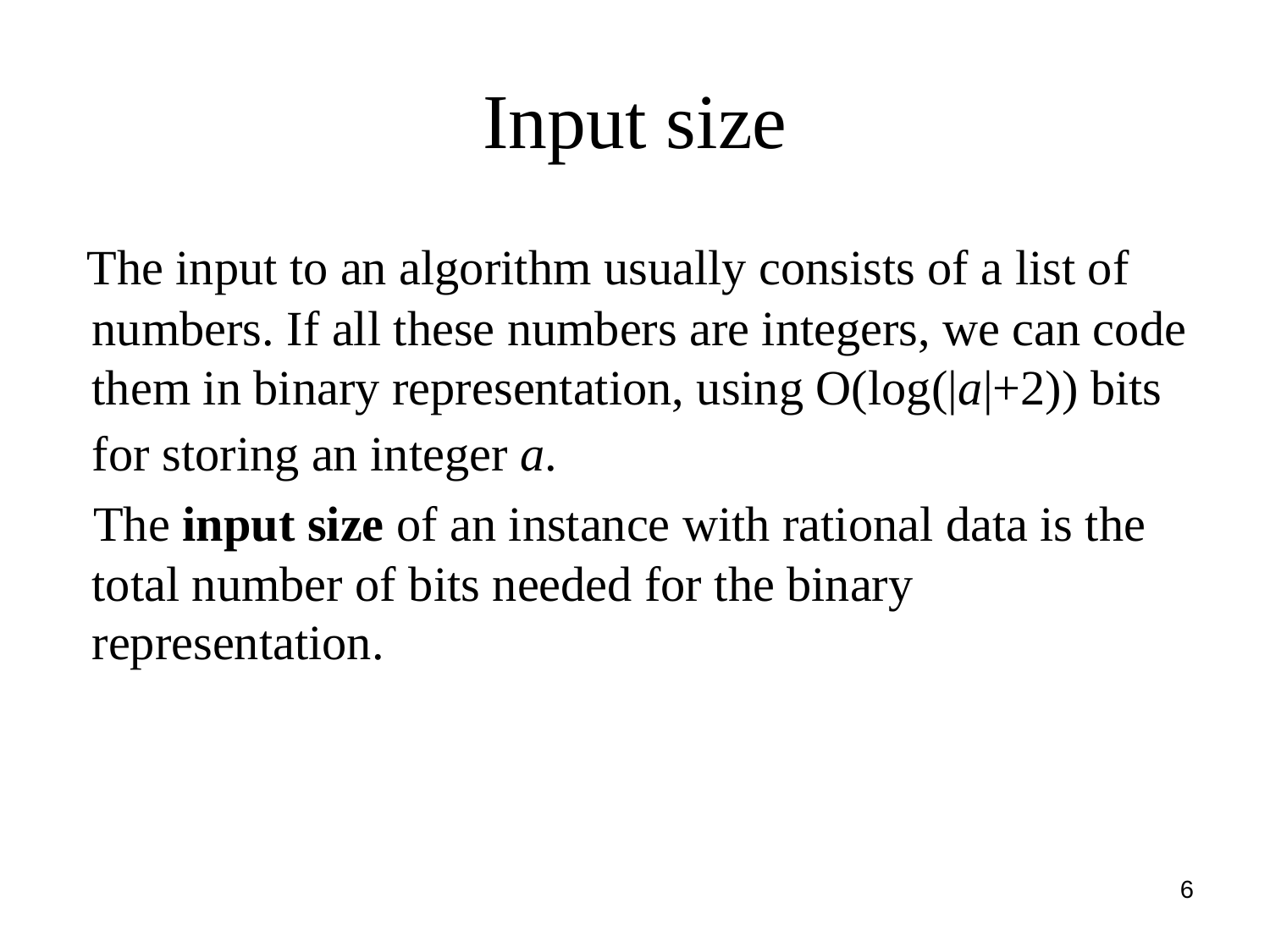

# Input size
   The input to an algorithm usually consists of a list of numbers. If all these numbers are integers, we can code them in binary representation, using O(log(|a|+2)) bits for storing an integer a.
    The input size of an instance with rational data is the total number of bits needed for the binary representation.

6